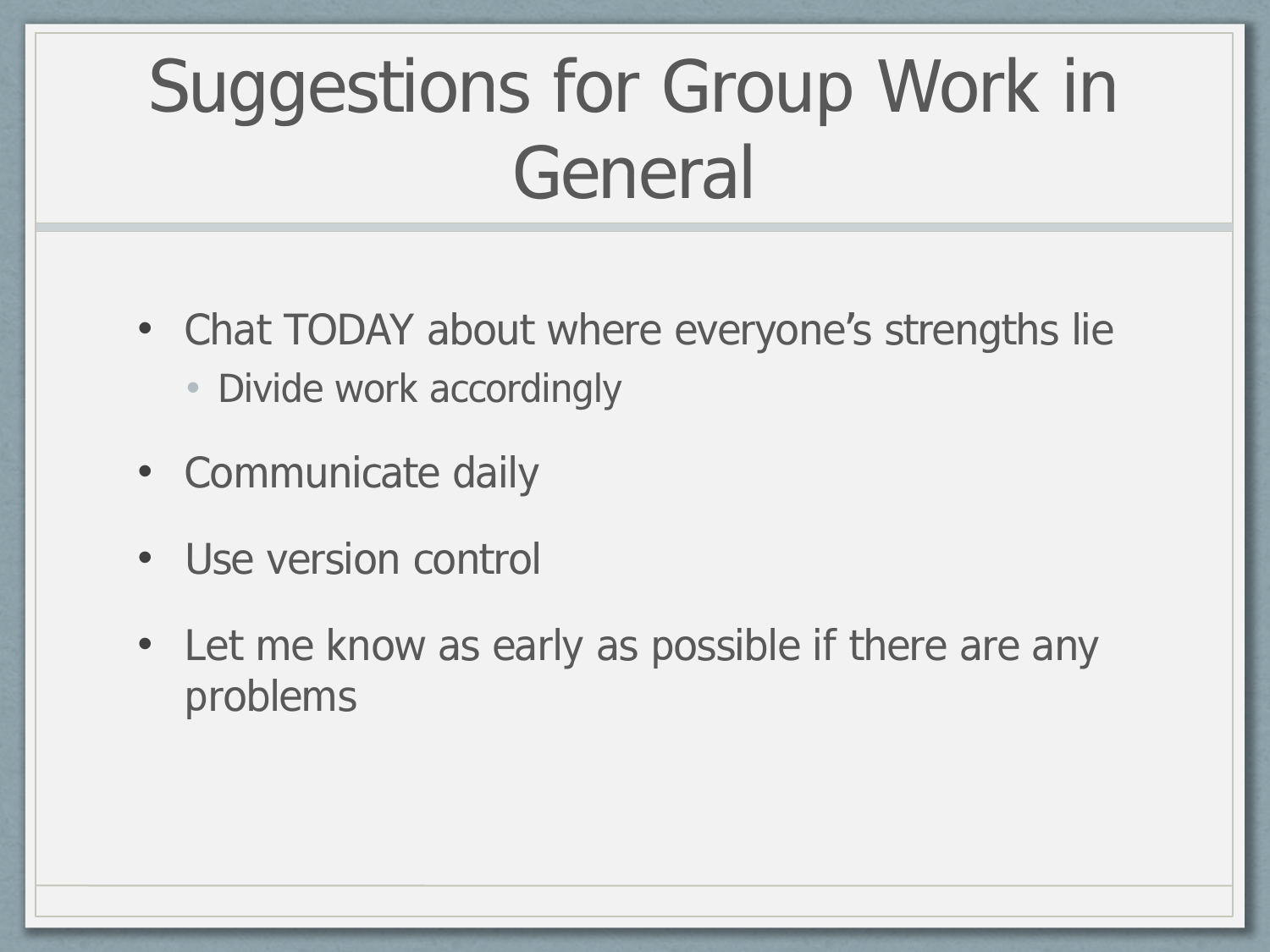

# Suggestions for Group Work in General
Chat TODAY about where everyone’s strengths lie
Divide work accordingly
Communicate daily
Use version control
Let me know as early as possible if there are any problems